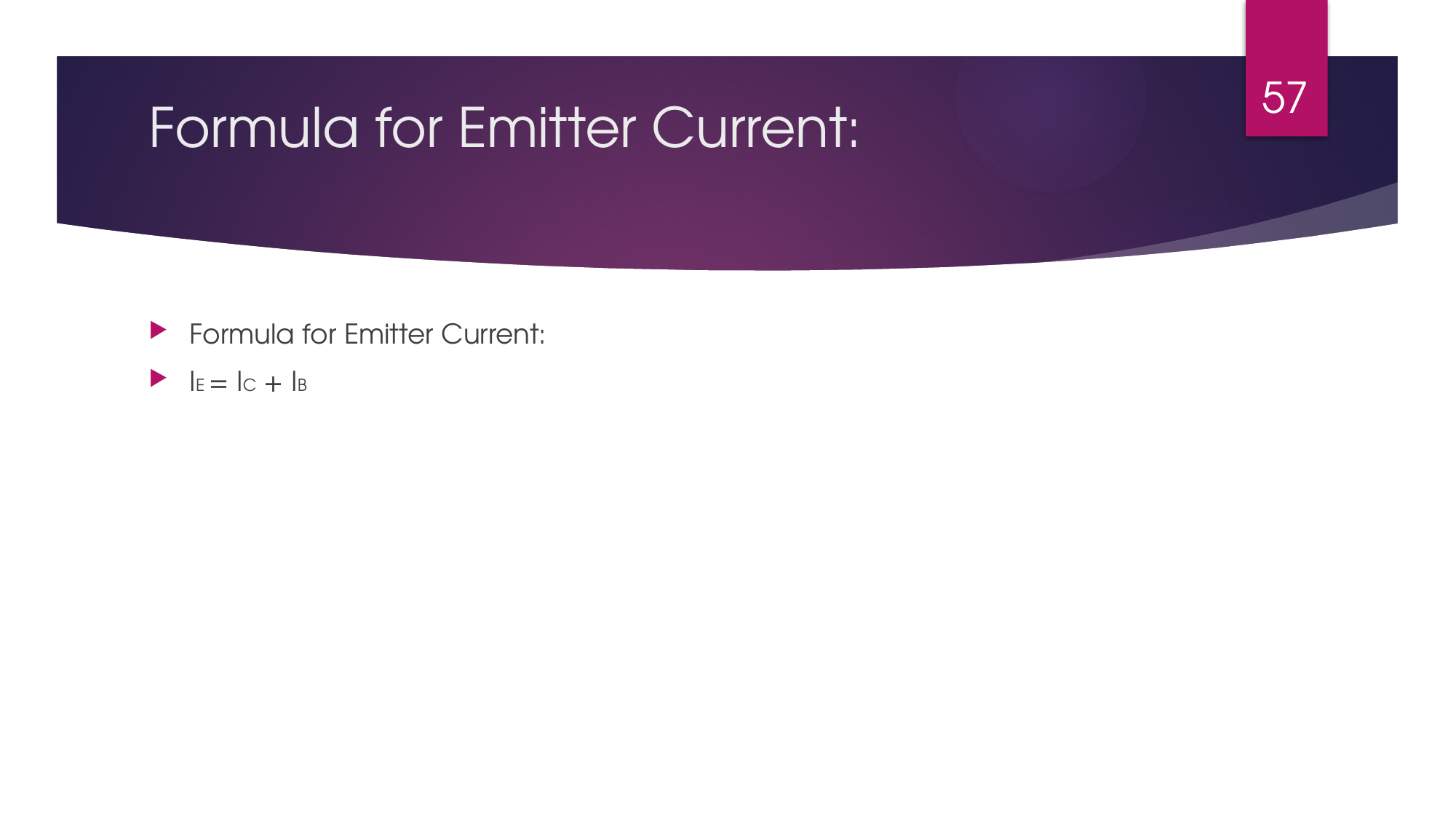

57
# Formula for Emitter Current:
Formula for Emitter Current:
IE = IC + IB